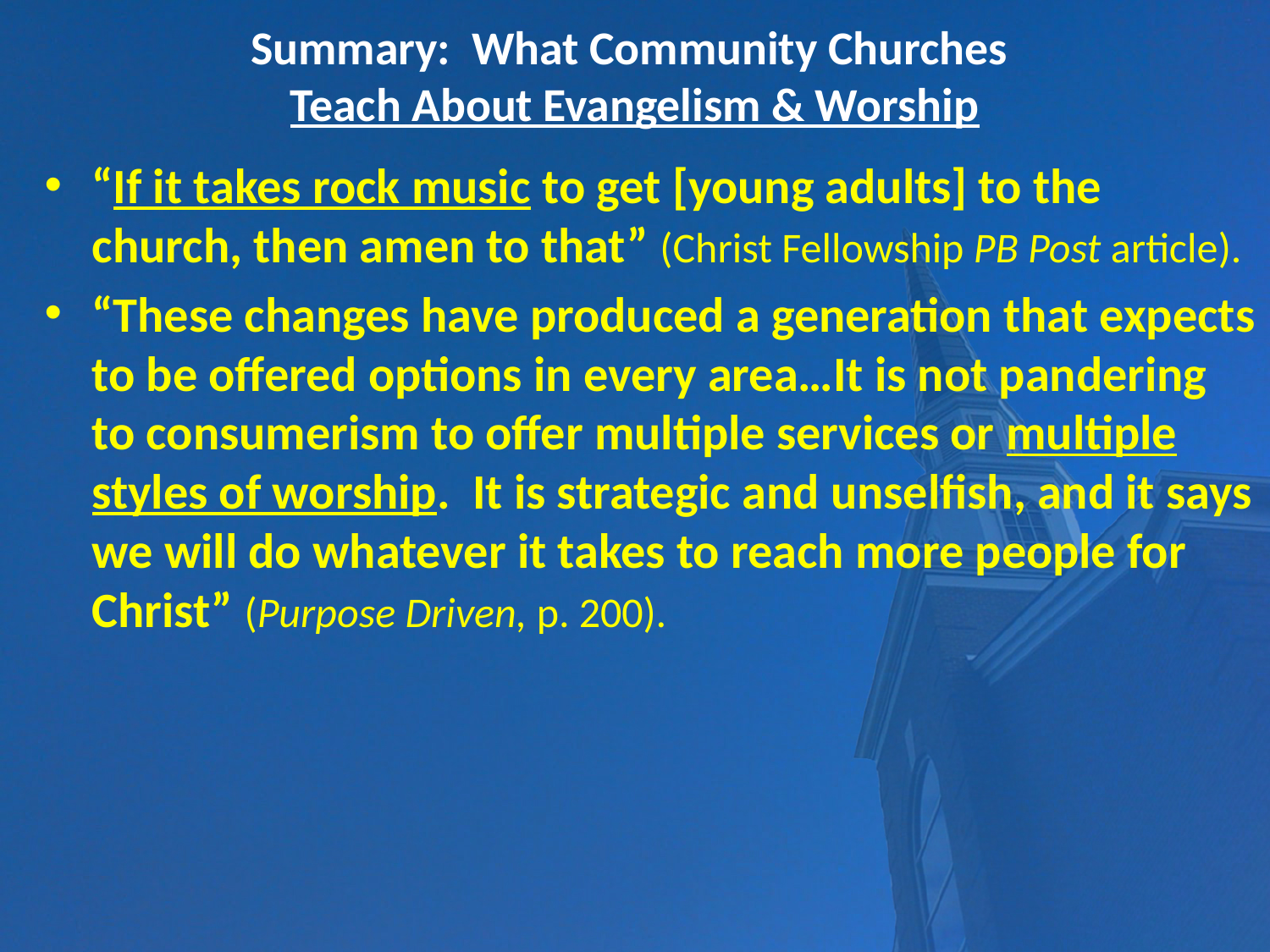

# Summary:  What Community Churches Teach About Evangelism & Worship
“If it takes rock music to get [young adults] to the church, then amen to that” (Christ Fellowship PB Post article).
“These changes have produced a generation that expects to be offered options in every area…It is not pandering to consumerism to offer multiple services or multiple styles of worship.  It is strategic and unselfish, and it says we will do whatever it takes to reach more people for Christ” (Purpose Driven, p. 200).